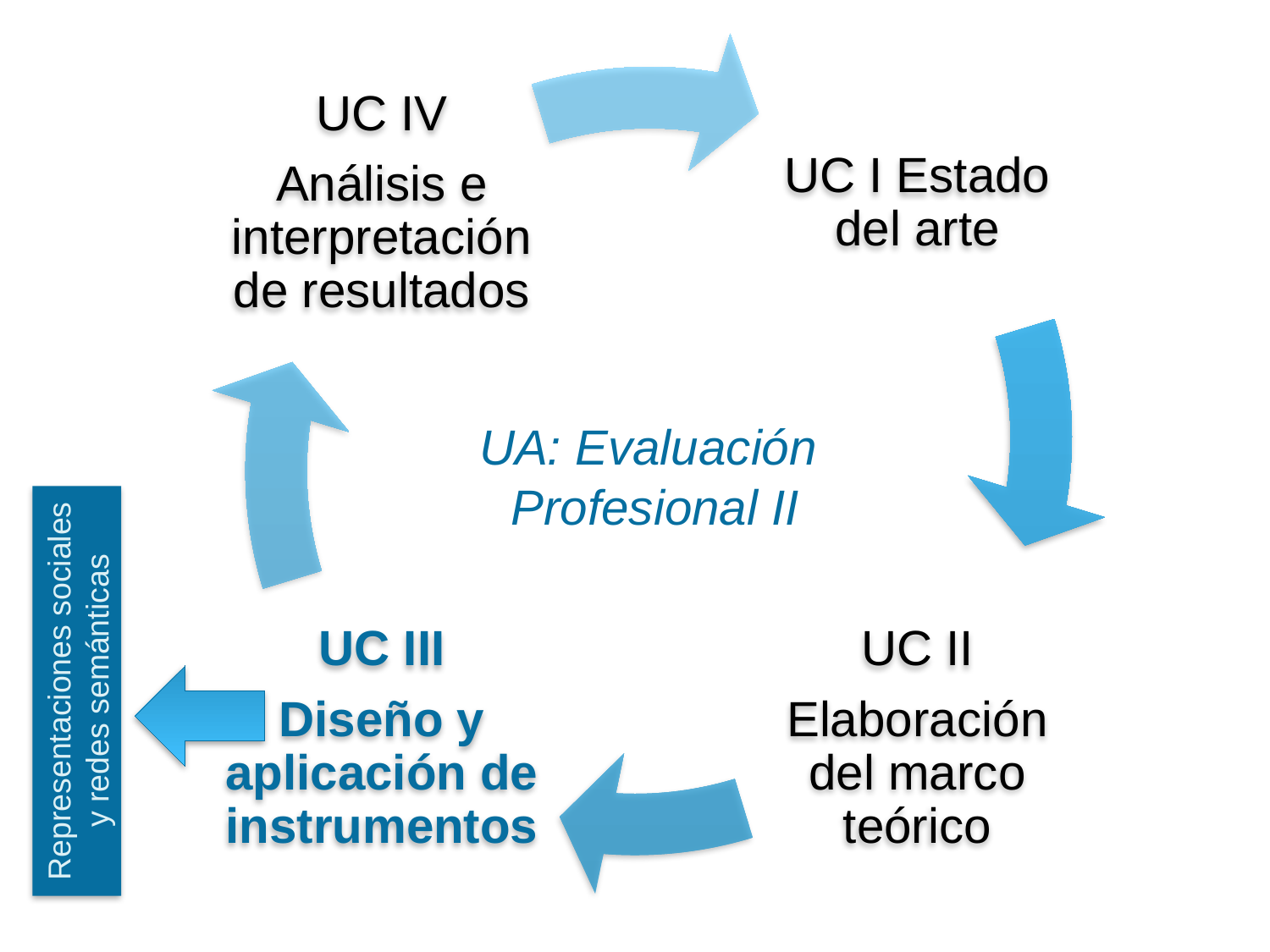

UC I Estado del arte
UC II
Elaboración del marco teórico
UC III
Diseño y aplicación de instrumentos
UC IV
Análisis e interpretación de resultados
UA: Evaluación
Profesional II
Representaciones sociales y redes semánticas